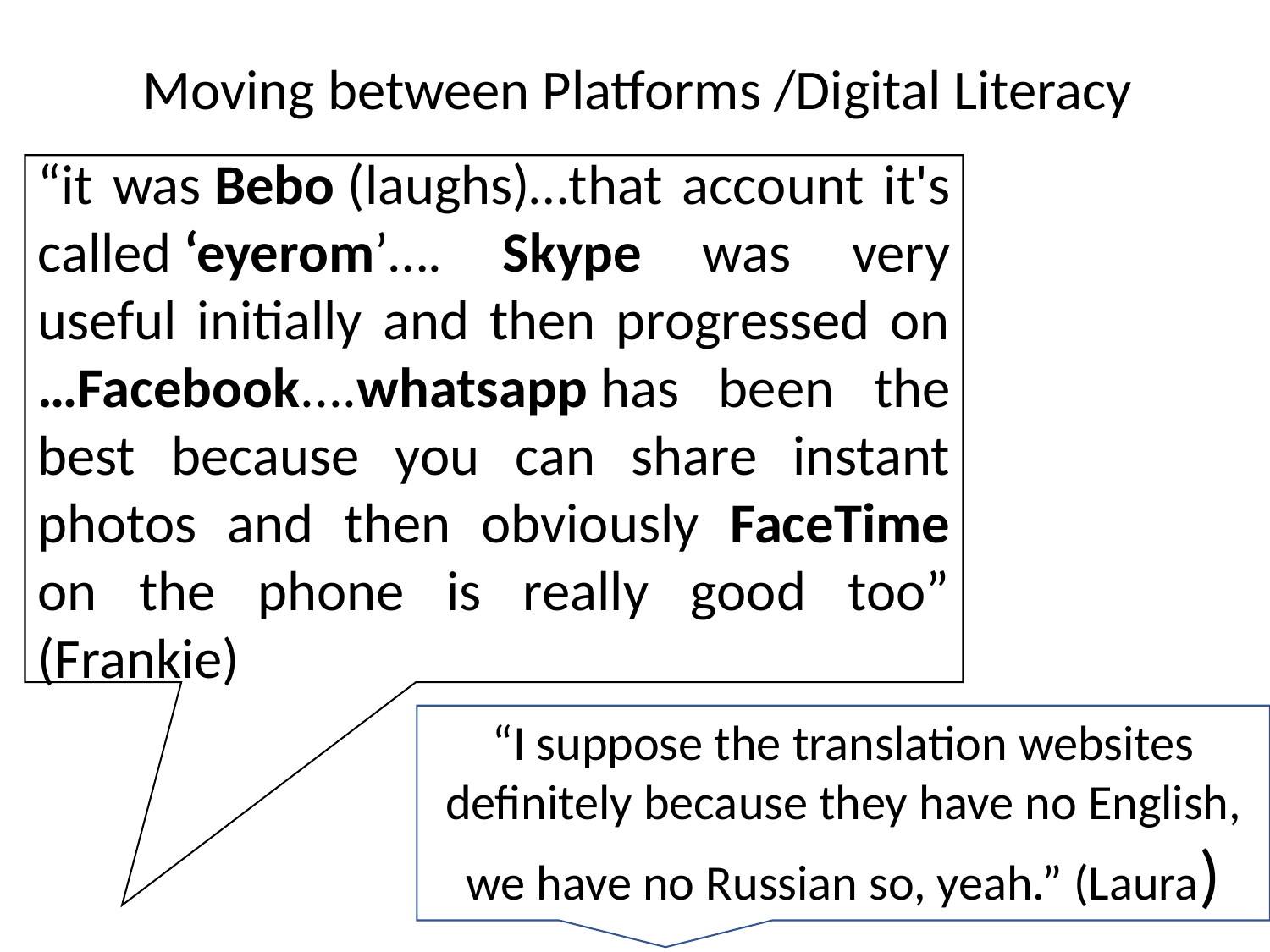

Moving between Platforms /Digital Literacy
“it was Bebo (laughs)…that account it's called ‘eyerom’…. Skype was very useful initially and then progressed on …Facebook....whatsapp has been the best because you can share instant photos and then obviously FaceTime on the phone is really good too” (Frankie)
“I suppose the translation websites definitely because they have no English, we have no Russian so, yeah.” (Laura)